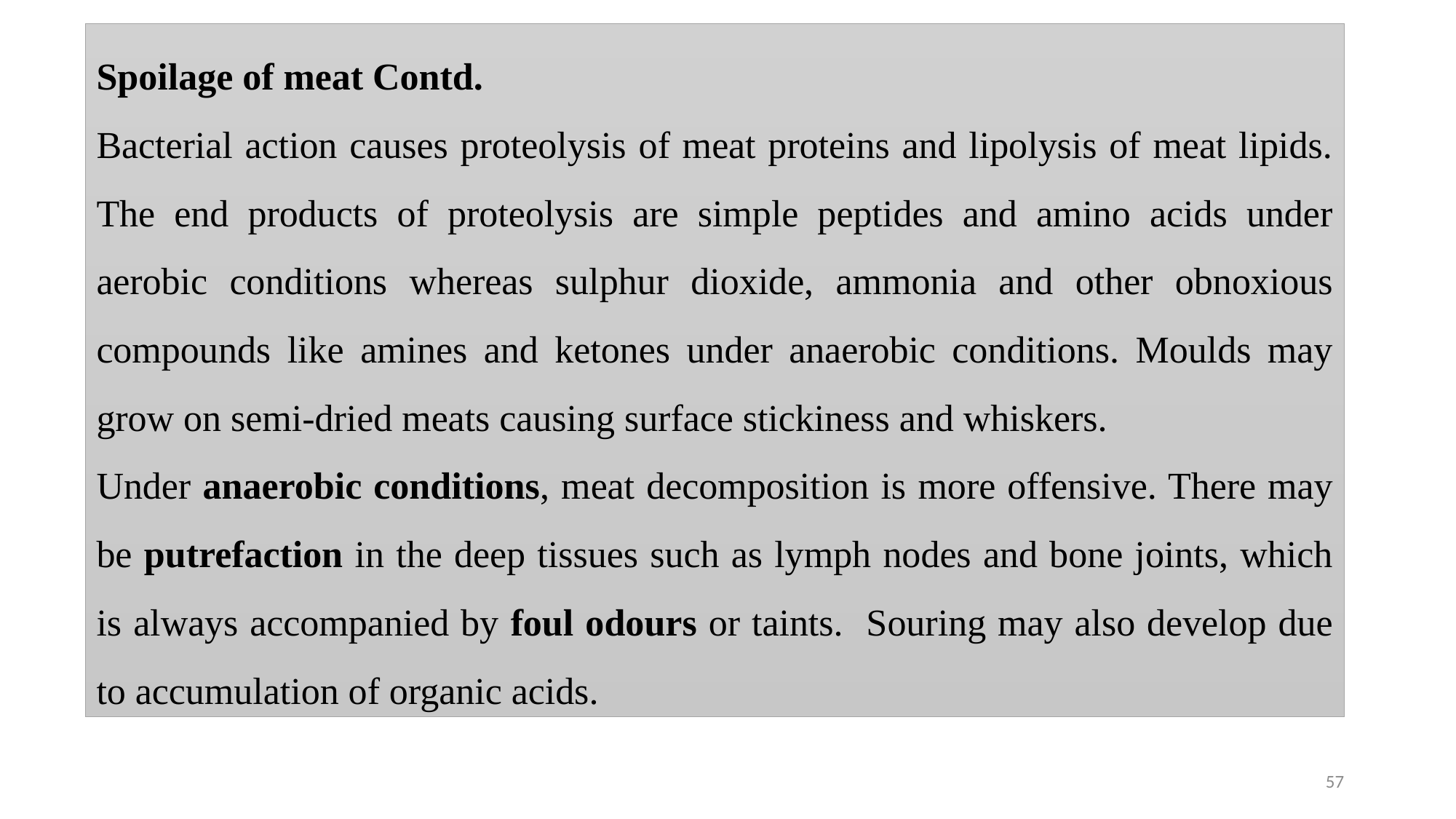

Spoilage of meat Contd.
Bacterial action causes proteolysis of meat proteins and lipolysis of meat lipids. The end products of proteolysis are simple peptides and amino acids under aerobic conditions whereas sulphur dioxide, ammonia and other obnoxious compounds like amines and ketones under anaerobic conditions. Moulds may grow on semi-dried meats causing surface stickiness and whiskers.
Under anaerobic conditions, meat decomposition is more offensive. There may be putrefaction in the deep tissues such as lymph nodes and bone joints, which is always accompanied by foul odours or taints.  Souring may also develop due to accumulation of organic acids.
57